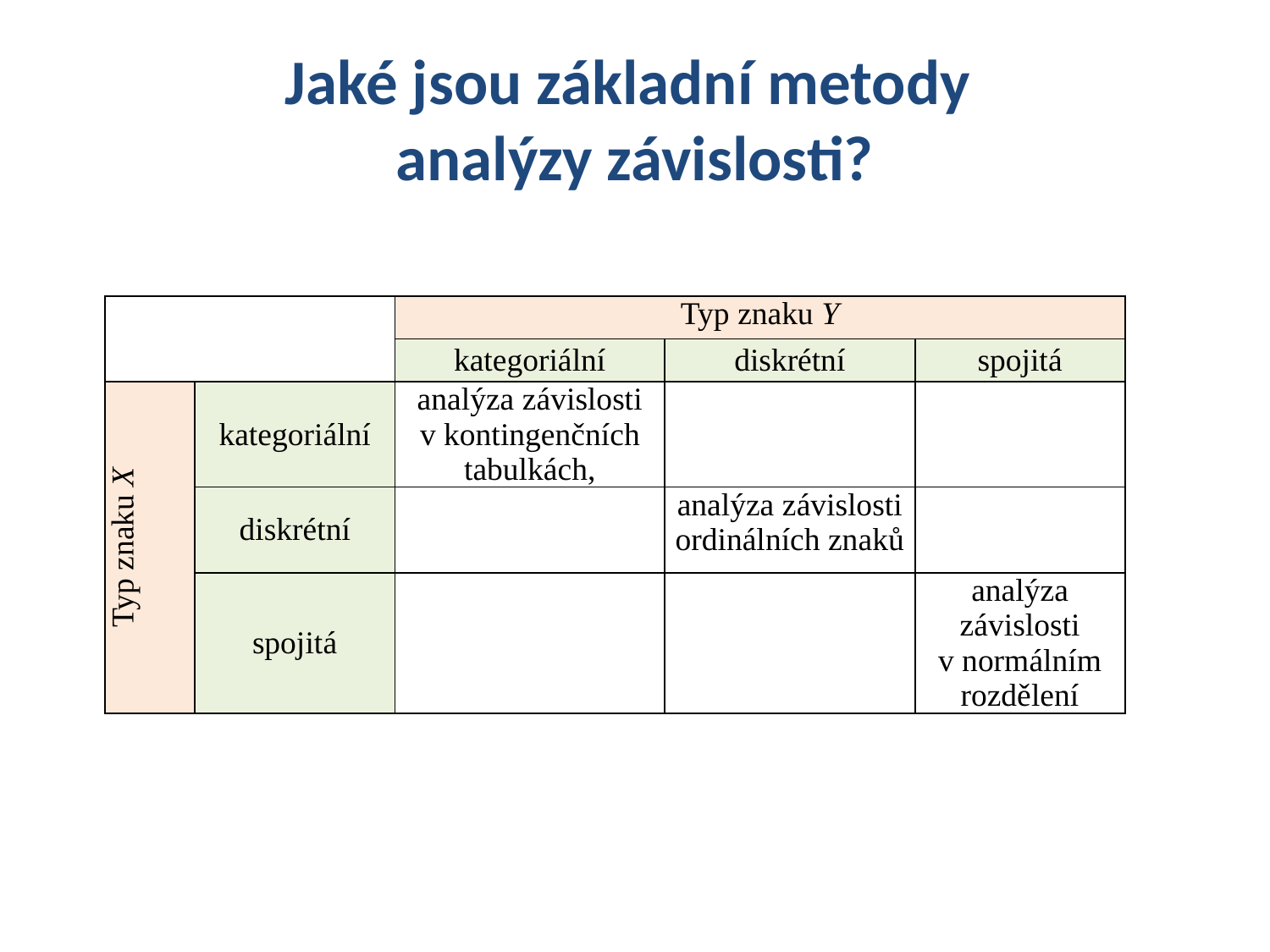

# Jaké jsou základní metody analýzy závislosti?
|  |  | Typ znaku Y |  |  |
| --- | --- | --- | --- | --- |
|  |  | kategoriální | diskrétní | spojitá |
| Typ znaku X | kategoriální | analýza závislosti v kontingenčních tabulkách, |  |  |
|  | diskrétní |  | analýza závislosti ordinálních znaků |  |
|  | spojitá |  |  | analýza závislosti v normálním rozdělení |